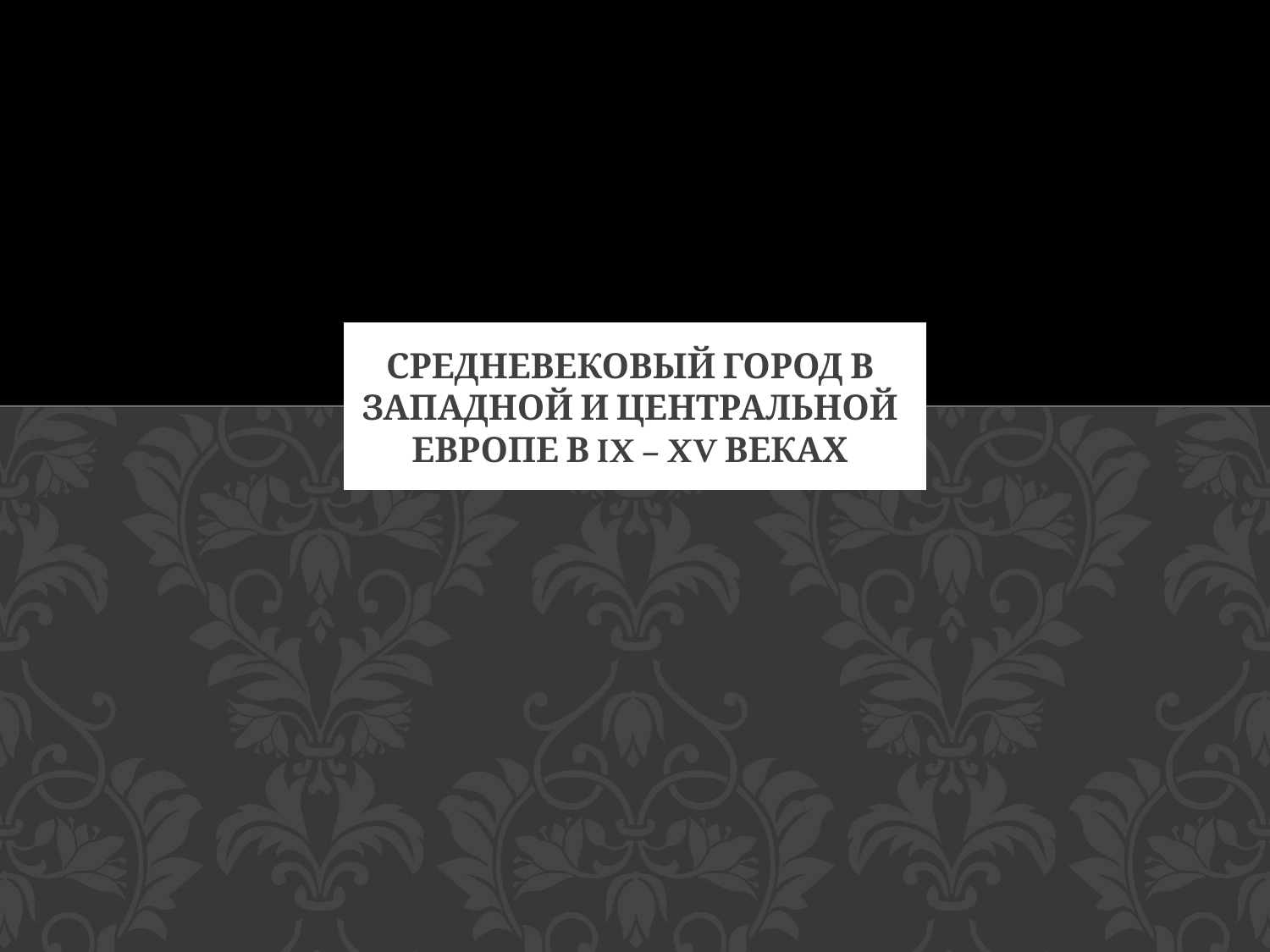

# Средневековый город в Западной и Центральной Европе в IX – XV веках